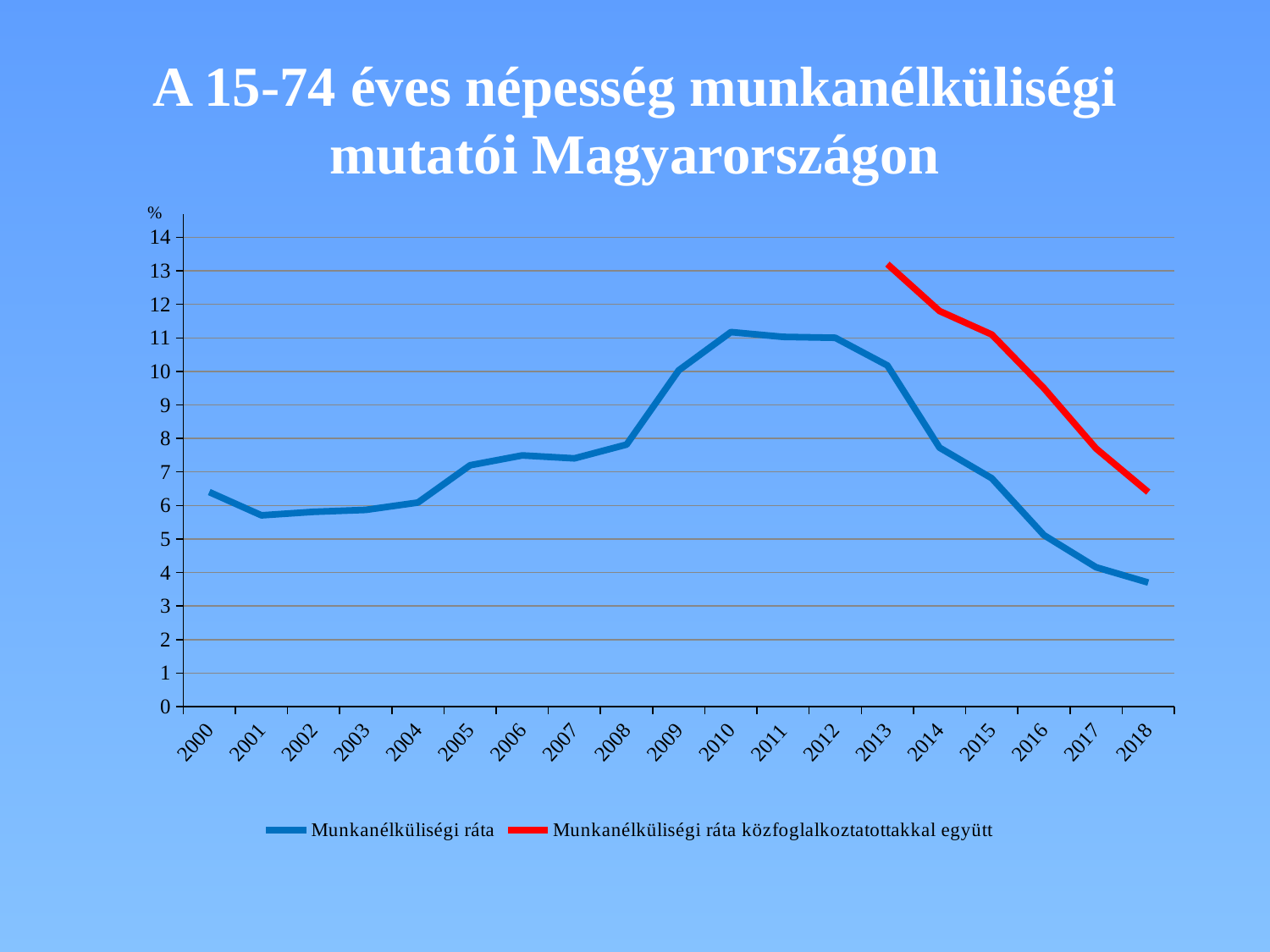

# A 15-74 éves népesség munkanélküliségi mutatói Magyarországon

### Chart

| Category | Munkanélküliségi ráta | Munkanélküliségi ráta közfoglalkoztatottakkal együtt |
|---|---|---|
| 2000 | 6.400640792252238 | None |
| 2001 | 5.706415756630266 | None |
| 2002 | 5.811067309096219 | None |
| 2003 | 5.8683755760368665 | None |
| 2004 | 6.088568659672186 | None |
| 2005 | 7.2 | None |
| 2006 | 7.493753929549506 | None |
| 2007 | 7.405930867062721 | None |
| 2008 | 7.81701666669661 | None |
| 2009 | 10.030187365717236 | None |
| 2010 | 11.171977773850896 | None |
| 2011 | 11.029066306587346 | None |
| 2012 | 11.003071814416831 | None |
| 2013 | 10.1765429335524 | 13.2 |
| 2014 | 7.725299966427881 | 11.8 |
| 2015 | 6.813249901567897 | 11.1 |
| 2016 | 5.114870298302566 | 9.5 |
| 2017 | 4.155723395583188 | 7.7 |
| 2018 | 3.7 | 6.4 |